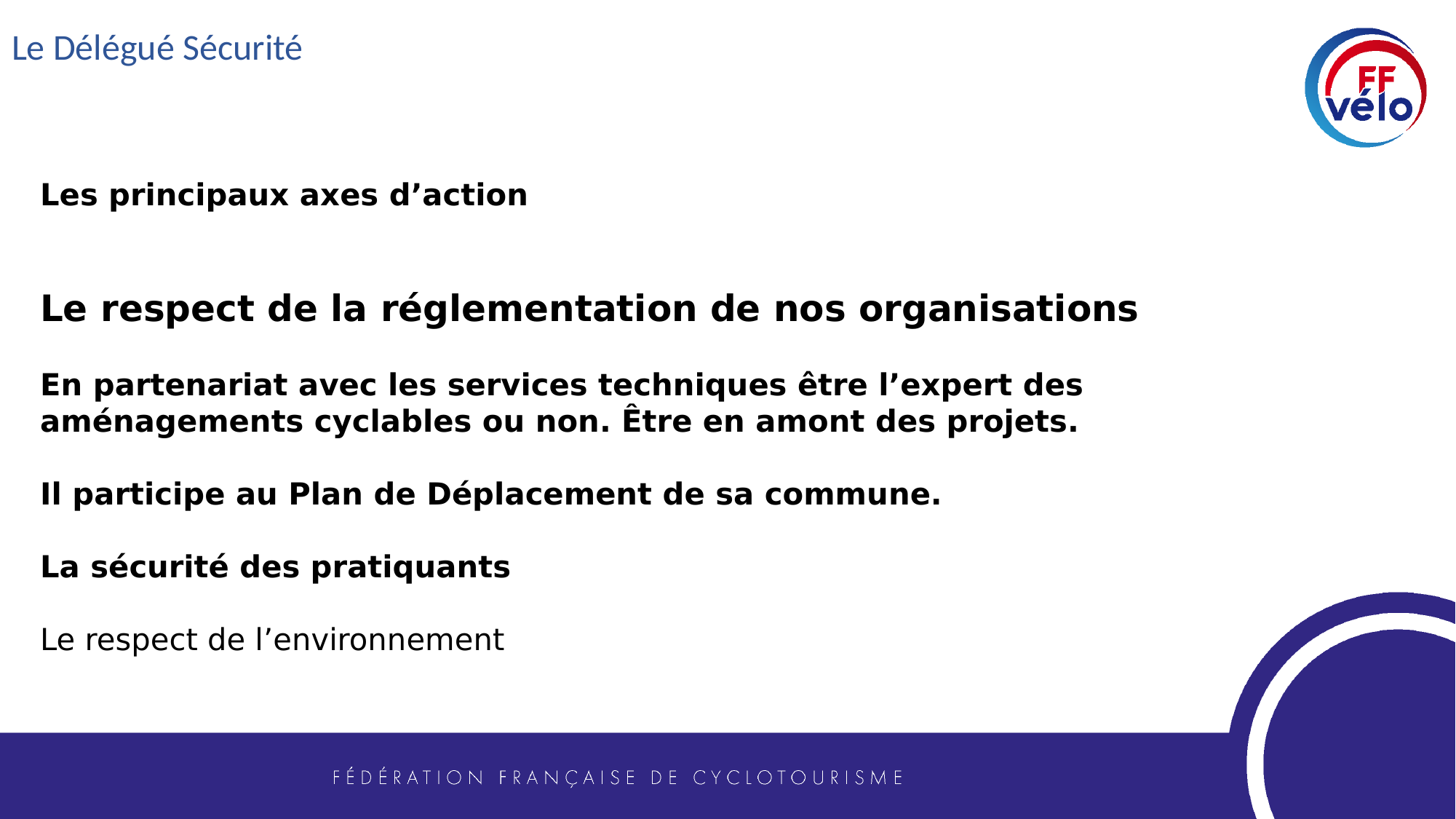

Le Délégué Sécurité
Les principaux axes d’action

Le respect de la réglementation de nos organisations

En partenariat avec les services techniques être l’expert des aménagements cyclables ou non. Être en amont des projets.

Il participe au Plan de Déplacement de sa commune.

La sécurité des pratiquants

Le respect de l’environnement